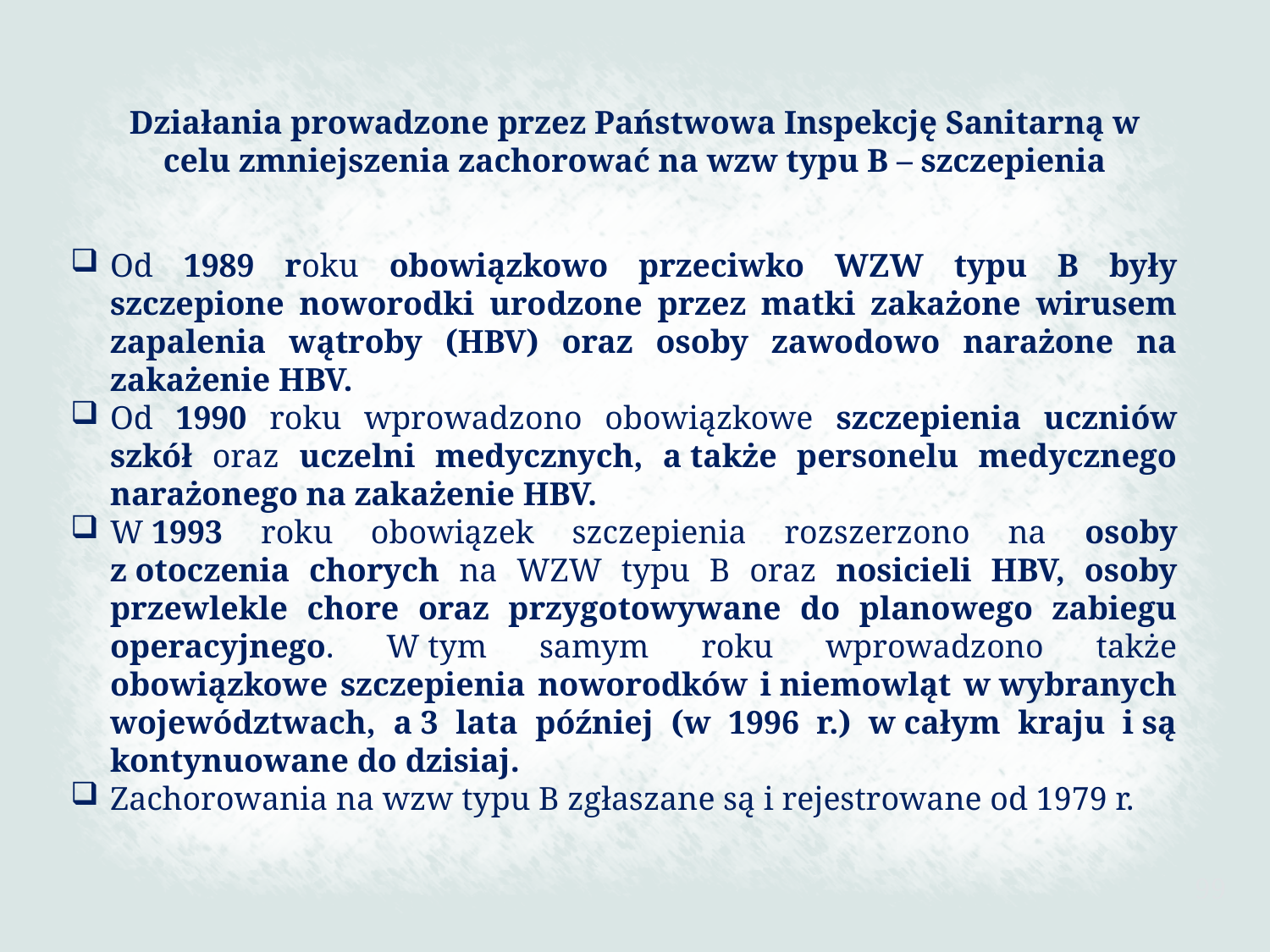

Działania prowadzone przez Państwowa Inspekcję Sanitarną w celu zmniejszenia zachorować na wzw typu B – szczepienia
Od 1989 roku obowiązkowo przeciwko WZW typu B były szczepione noworodki urodzone przez matki zakażone wirusem zapalenia wątroby (HBV) oraz osoby zawodowo narażone na zakażenie HBV.
Od 1990 roku wprowadzono obowiązkowe szczepienia uczniów szkół oraz uczelni medycznych, a także personelu medycznego narażonego na zakażenie HBV.
W 1993 roku obowiązek szczepienia rozszerzono na osoby z otoczenia chorych na WZW typu B oraz nosicieli HBV, osoby przewlekle chore oraz przygotowywane do planowego zabiegu operacyjnego. W tym samym roku wprowadzono także obowiązkowe szczepienia noworodków i niemowląt w wybranych województwach, a 3 lata później (w 1996 r.) w całym kraju i są kontynuowane do dzisiaj.
Zachorowania na wzw typu B zgłaszane są i rejestrowane od 1979 r.
99